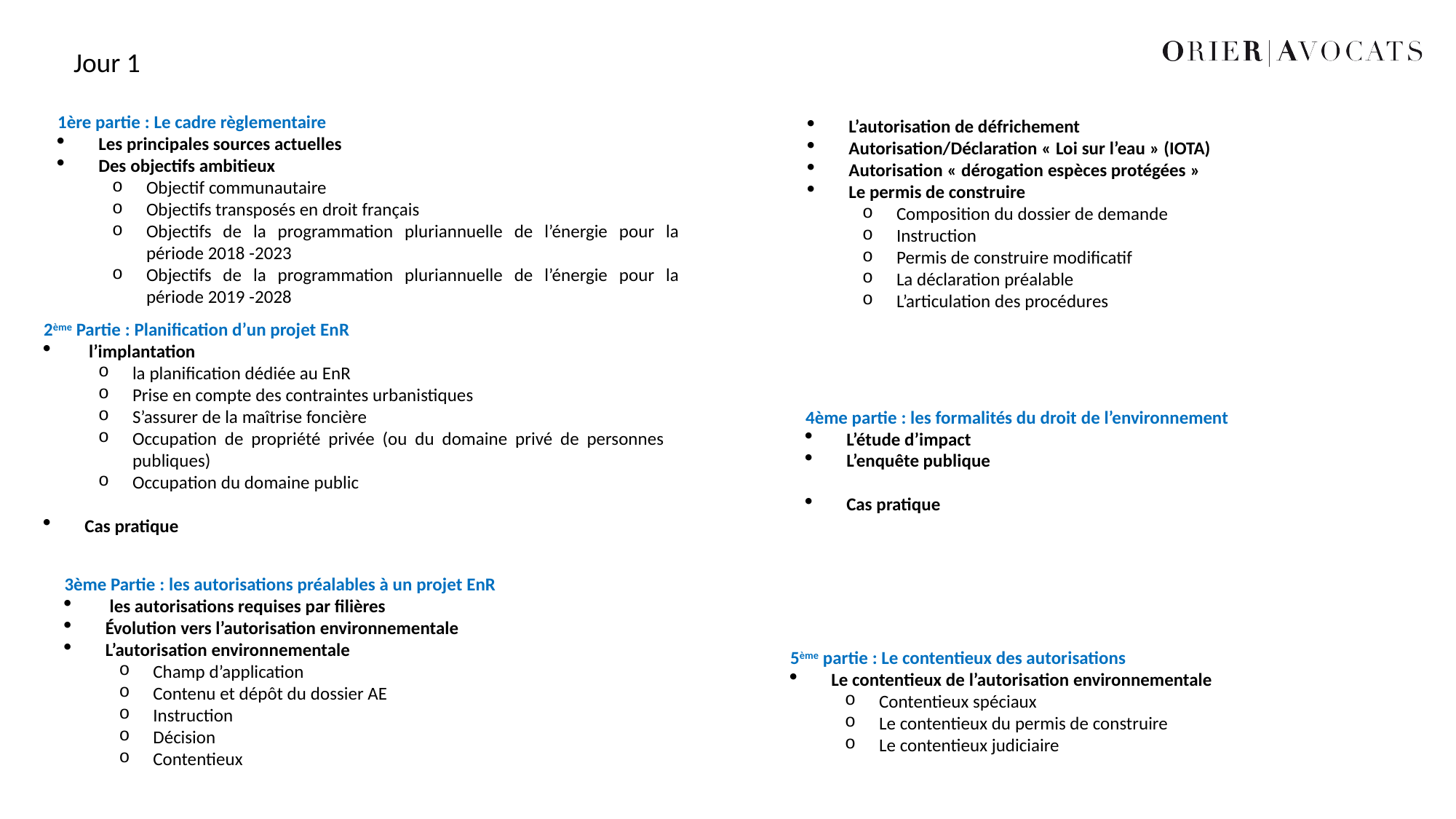

Jour 1

1ère partie : Le cadre règlementaire
Les principales sources actuelles
Des objectifs ambitieux
Objectif communautaire
Objectifs transposés en droit français
Objectifs de la programmation pluriannuelle de l’énergie pour la période 2018 -2023
Objectifs de la programmation pluriannuelle de l’énergie pour la période 2019 -2028

L’autorisation de défrichement
Autorisation/Déclaration « Loi sur l’eau » (IOTA)
Autorisation « dérogation espèces protégées »
Le permis de construire
Composition du dossier de demande
Instruction
Permis de construire modificatif
La déclaration préalable
L’articulation des procédures
2ème Partie : Planification d’un projet EnR
 l’implantation
la planification dédiée au EnR
Prise en compte des contraintes urbanistiques
S’assurer de la maîtrise foncière
Occupation de propriété privée (ou du domaine privé de personnes publiques)
Occupation du domaine public

Cas pratique

4ème partie : les formalités du droit de l’environnement
L’étude d’impact
L’enquête publique

Cas pratique

3ème Partie : les autorisations préalables à un projet EnR
 les autorisations requises par filières
Évolution vers l’autorisation environnementale
L’autorisation environnementale
Champ d’application
Contenu et dépôt du dossier AE
Instruction
Décision
Contentieux

5ème partie : Le contentieux des autorisations
Le contentieux de l’autorisation environnementale
Contentieux spéciaux
Le contentieux du permis de construire
Le contentieux judiciaire